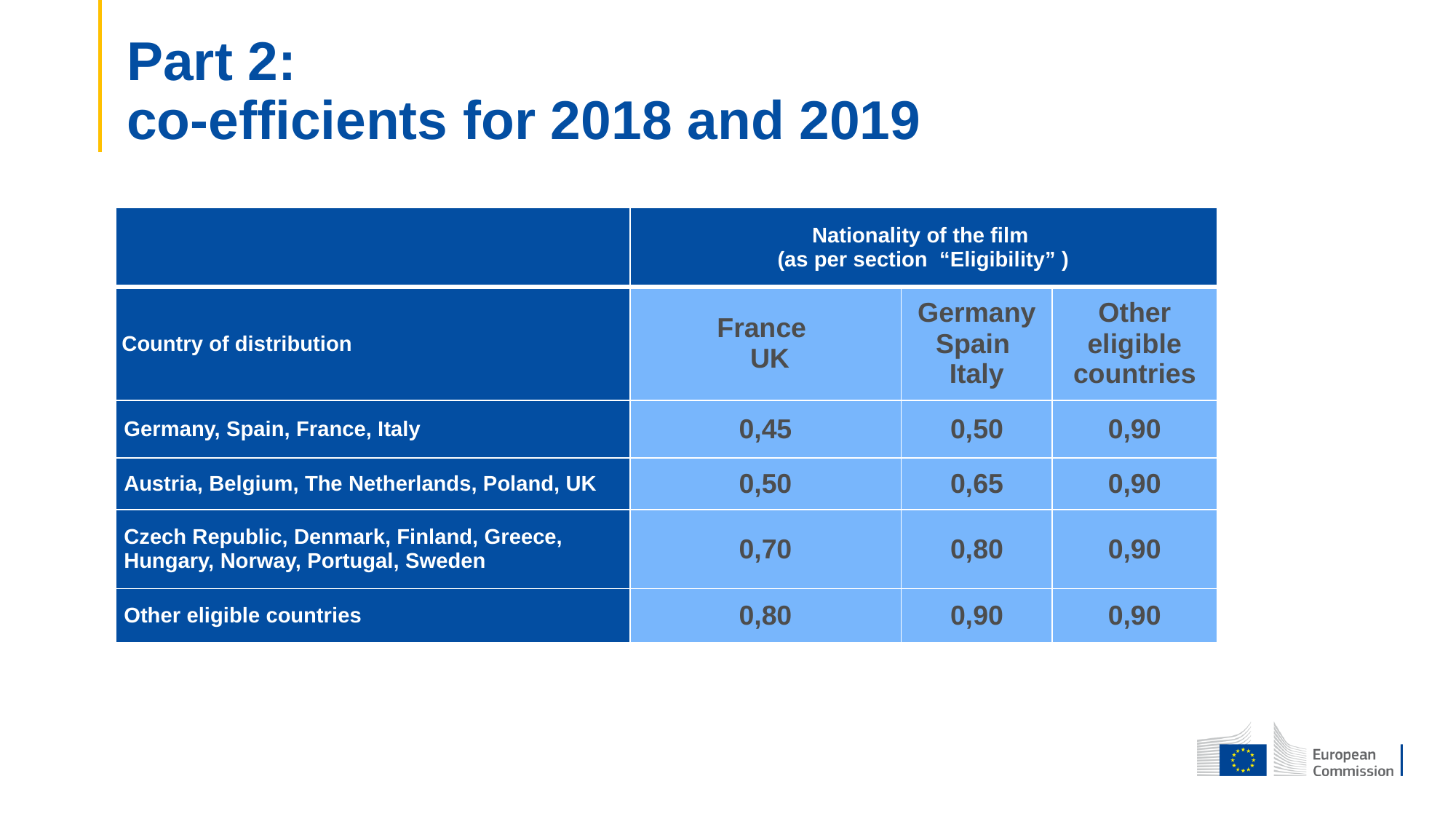

# Part 2: co-efficients for 2018 and 2019
|  | Nationality of the film (as per section “Eligibility” ) |  |  |
| --- | --- | --- | --- |
| Country of distribution | France UK | Germany Spain Italy | Other eligible countries |
| Germany, Spain, France, Italy | 0,45 | 0,50 | 0,90 |
| Austria, Belgium, The Netherlands, Poland, UK | 0,50 | 0,65 | 0,90 |
| Czech Republic, Denmark, Finland, Greece, Hungary, Norway, Portugal, Sweden | 0,70 | 0,80 | 0,90 |
| Other eligible countries | 0,80 | 0,90 | 0,90 |